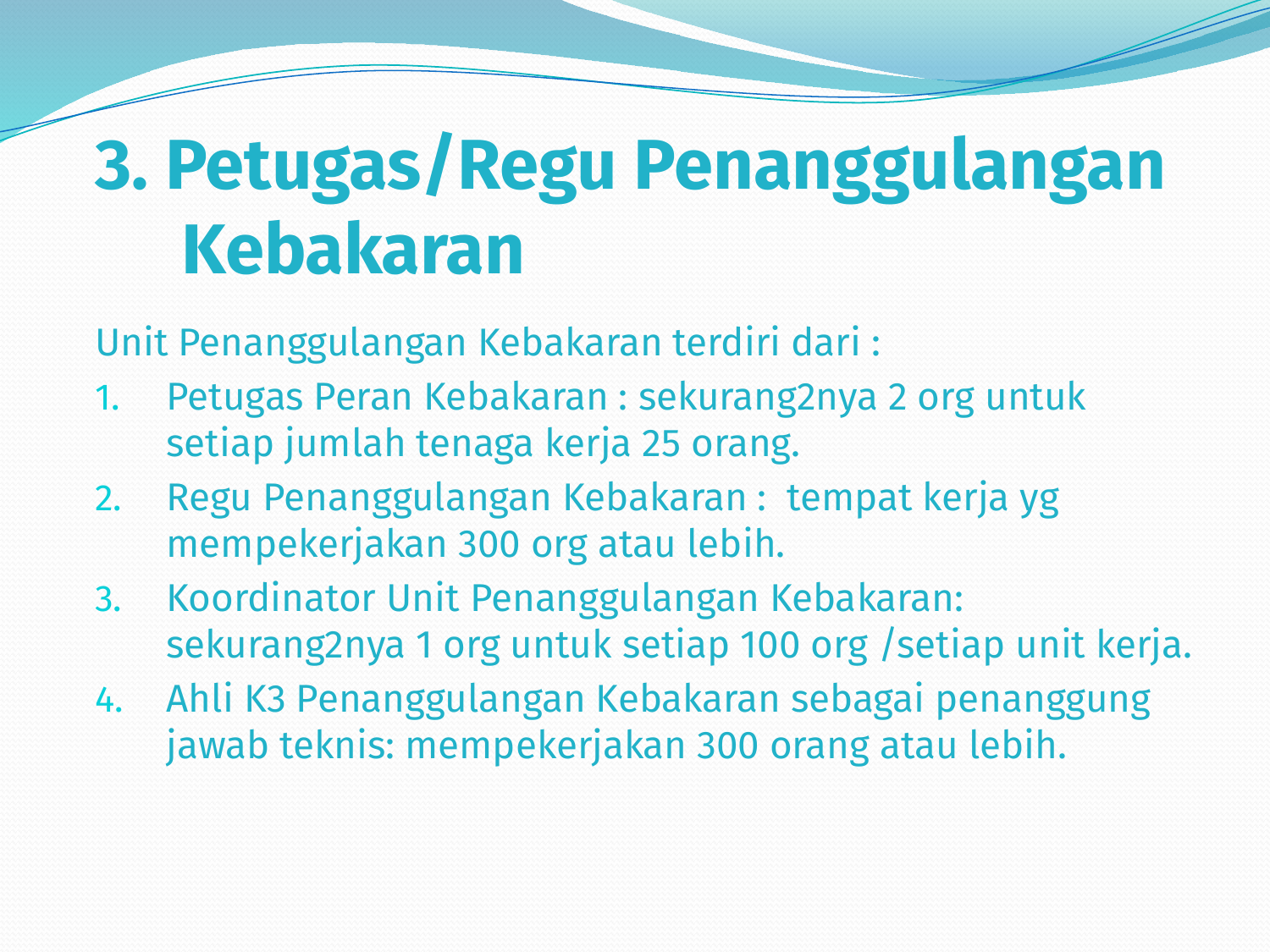

# 3. Petugas/Regu Penanggulangan Kebakaran
Unit Penanggulangan Kebakaran terdiri dari :
Petugas Peran Kebakaran : sekurang2nya 2 org untuk setiap jumlah tenaga kerja 25 orang.
Regu Penanggulangan Kebakaran :  tempat kerja yg mempekerjakan 300 org atau lebih.
Koordinator Unit Penanggulangan Kebakaran: sekurang2nya 1 org untuk setiap 100 org /setiap unit kerja.
Ahli K3 Penanggulangan Kebakaran sebagai penanggung jawab teknis: mempekerjakan 300 orang atau lebih.